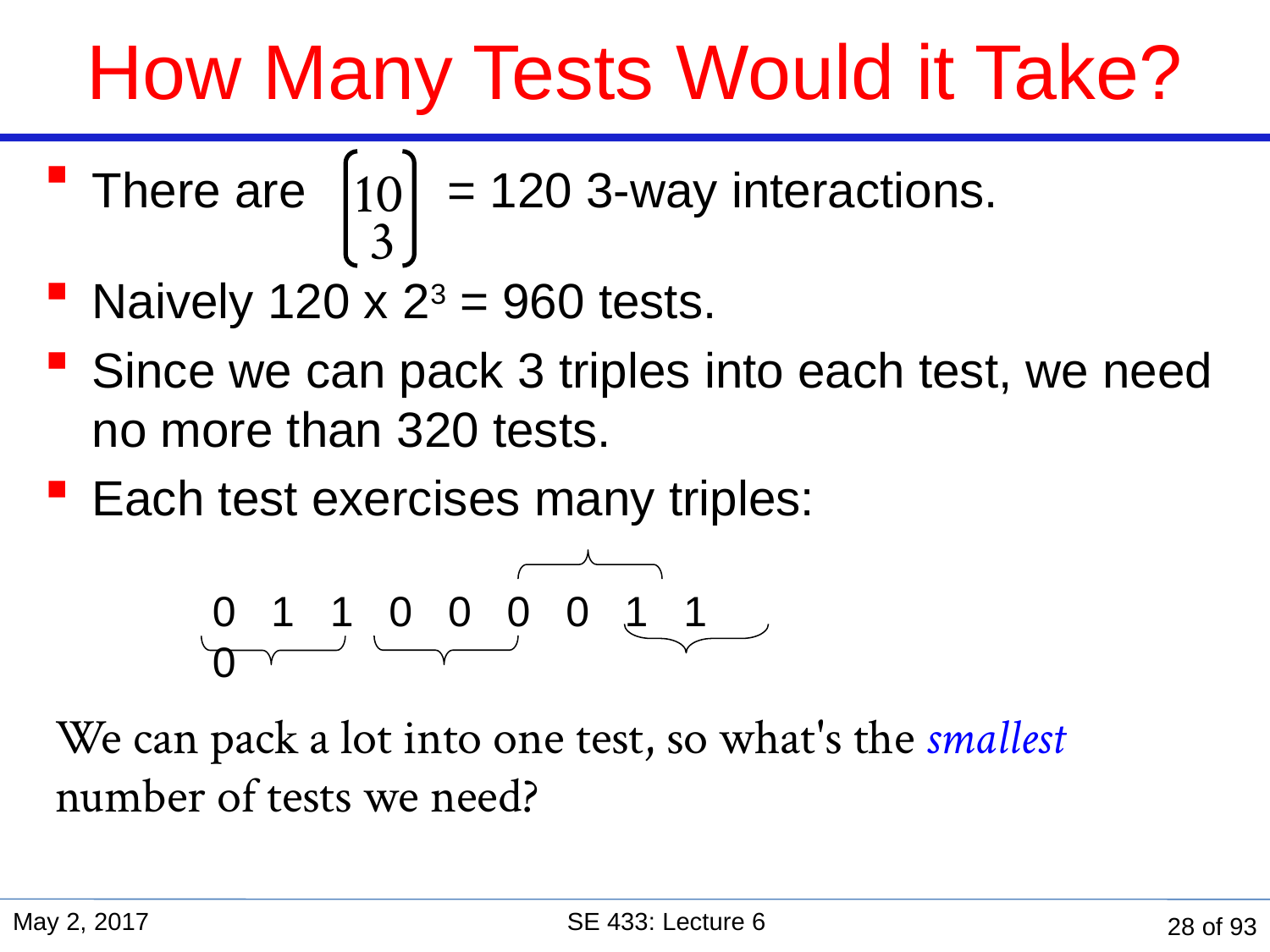

# How Many Tests Would it Take?
There are          = 120 3-way interactions.

Naively 120 x 23 = 960 tests.
Since we can pack 3 triples into each test, we need no more than 320 tests.
Each test exercises many triples:
10
3

0   1   1   0   0   0   0   1   1   0
We can pack a lot into one test, so what's the smallest number of tests we need?
May 2, 2017
SE 433: Lecture 6
28 of 93